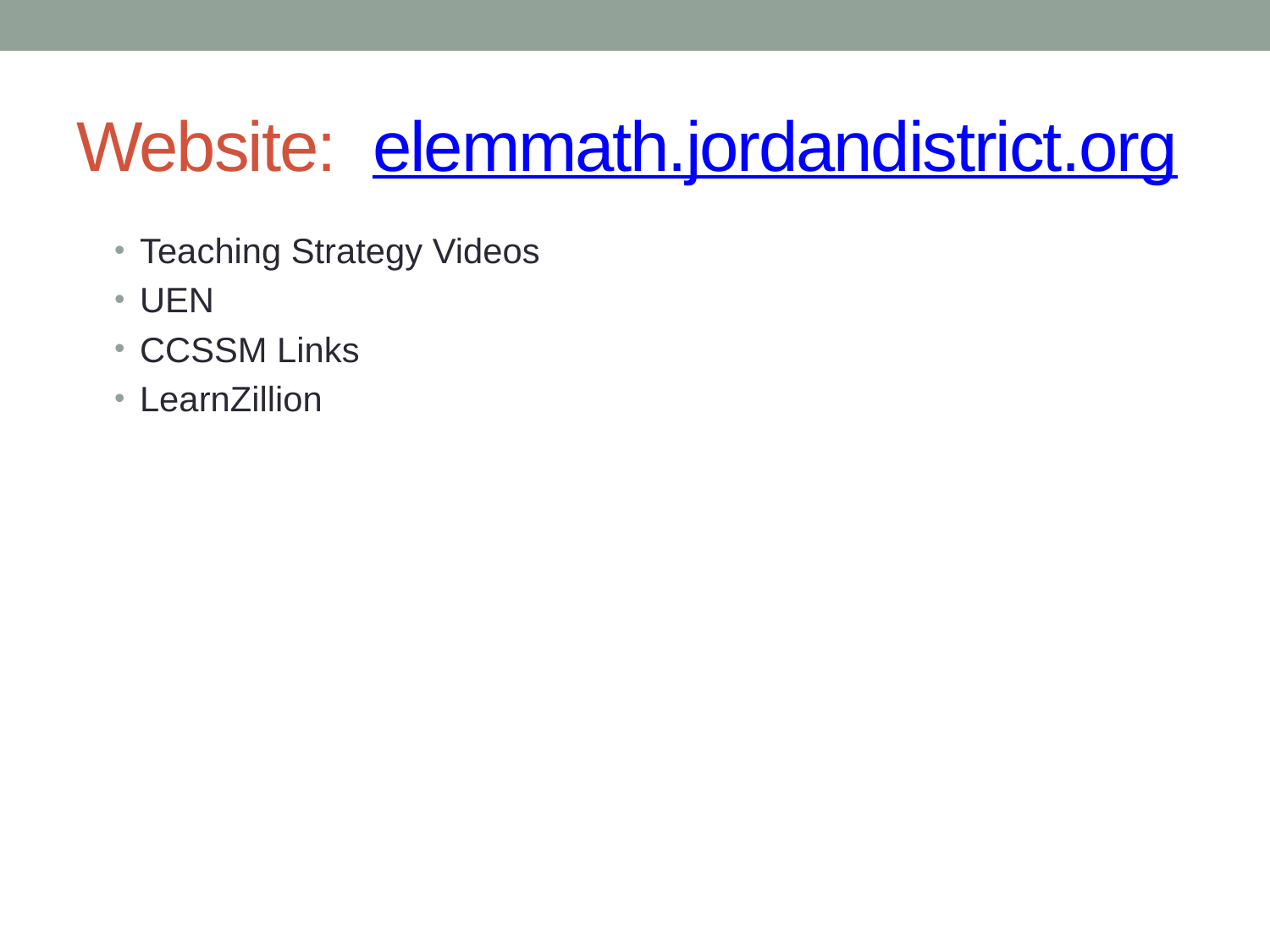

# Website:  elemmath.jordandistrict.org
Teaching Strategy Videos
UEN
CCSSM Links
LearnZillion